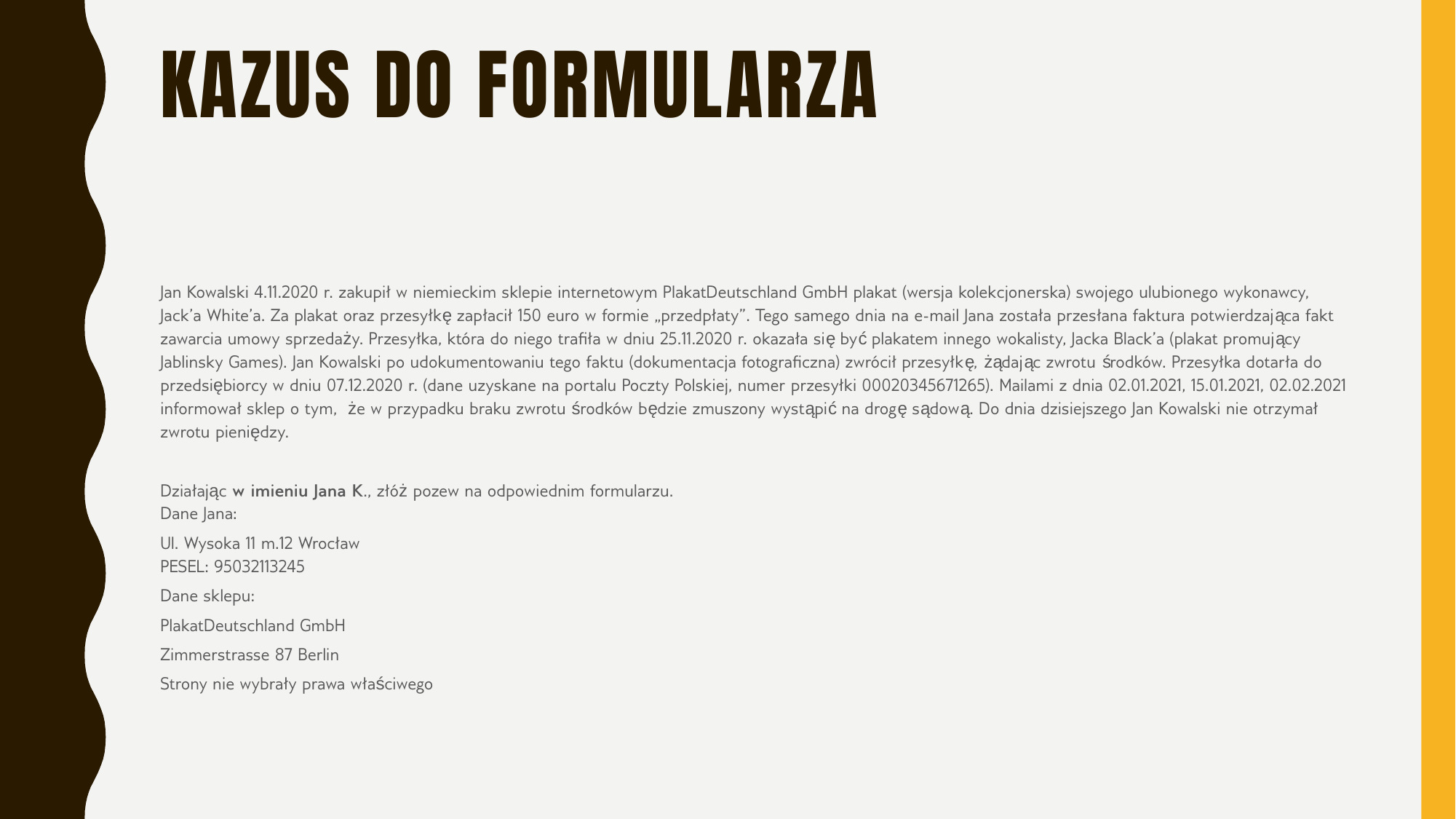

# KAZUS DO FORMULARZA
Jan Kowalski 4.11.2020 r. zakupił w niemieckim sklepie internetowym PlakatDeutschland GmbH plakat (wersja kolekcjonerska) swojego ulubionego wykonawcy, Jack’a White’a. Za plakat oraz przesyłkę zapłacił 150 euro w formie „przedpłaty”. Tego samego dnia na e-mail Jana została przesłana faktura potwierdzająca fakt zawarcia umowy sprzedaży. Przesyłka, która do niego trafiła w dniu 25.11.2020 r. okazała się być plakatem innego wokalisty, Jacka Black’a (plakat promujący Jablinsky Games). Jan Kowalski po udokumentowaniu tego faktu (dokumentacja fotograficzna) zwrócił przesyłkę, żądając zwrotu środków. Przesyłka dotarła do przedsiębiorcy w dniu 07.12.2020 r. (dane uzyskane na portalu Poczty Polskiej, numer przesyłki 00020345671265). Mailami z dnia 02.01.2021, 15.01.2021, 02.02.2021 informował sklep o tym,  że w przypadku braku zwrotu środków będzie zmuszony wystąpić na drogę sądową. Do dnia dzisiejszego Jan Kowalski nie otrzymał zwrotu pieniędzy.

Działając w imieniu Jana K., złóż pozew na odpowiednim formularzu.
Dane Jana:
Ul. Wysoka 11 m.12 Wrocław
PESEL: 95032113245
Dane sklepu:
PlakatDeutschland GmbH
Zimmerstrasse 87 Berlin
Strony nie wybrały prawa właściwego